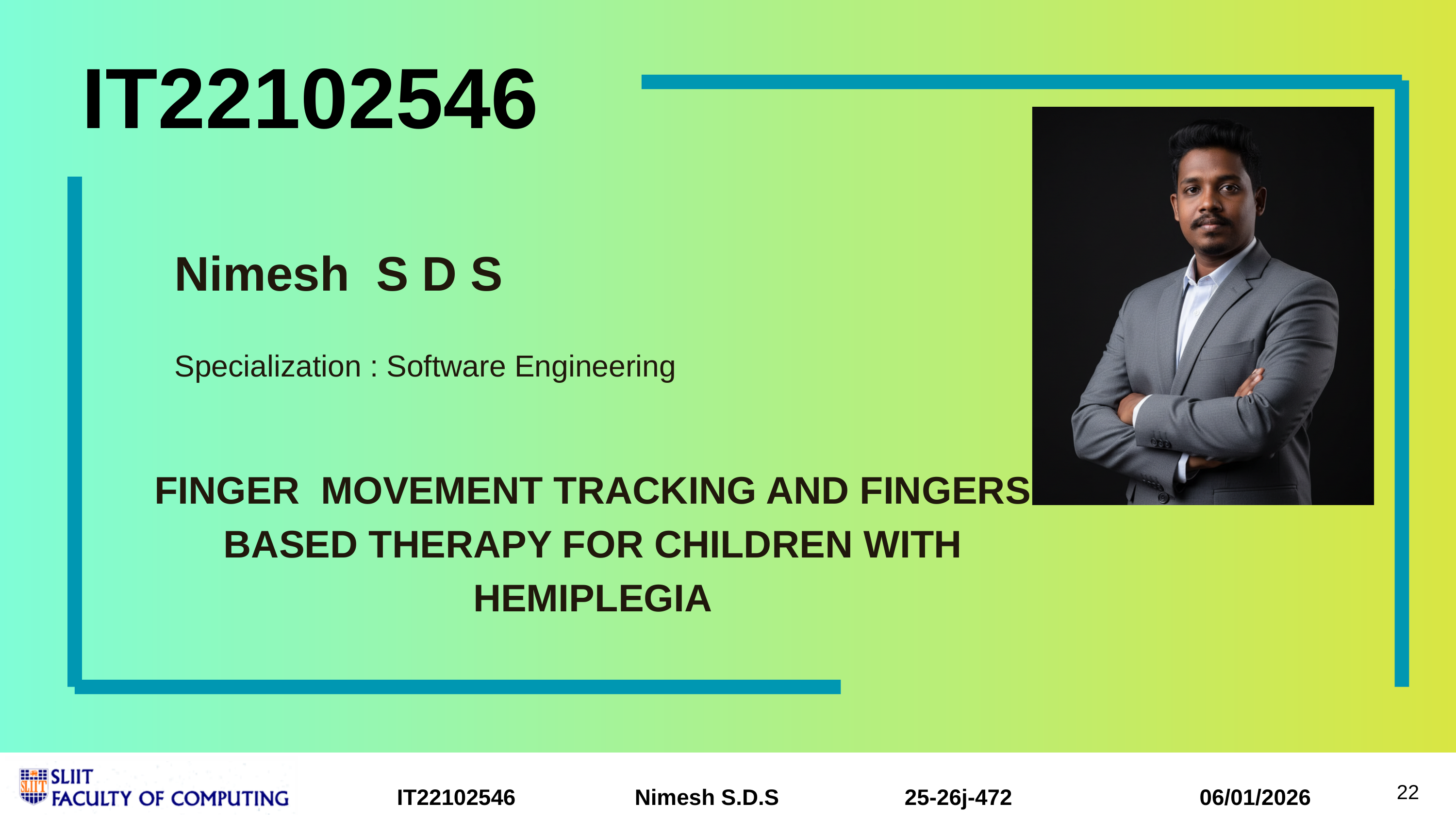

IT22102546

Nimesh  S D S
Specialization : Software Engineering
FINGER  MOVEMENT TRACKING AND FINGERS BASED THERAPY FOR CHILDREN WITH HEMIPLEGIA

22
IT22102546
Nimesh S.D.S
25-26j-472
06/01/2026